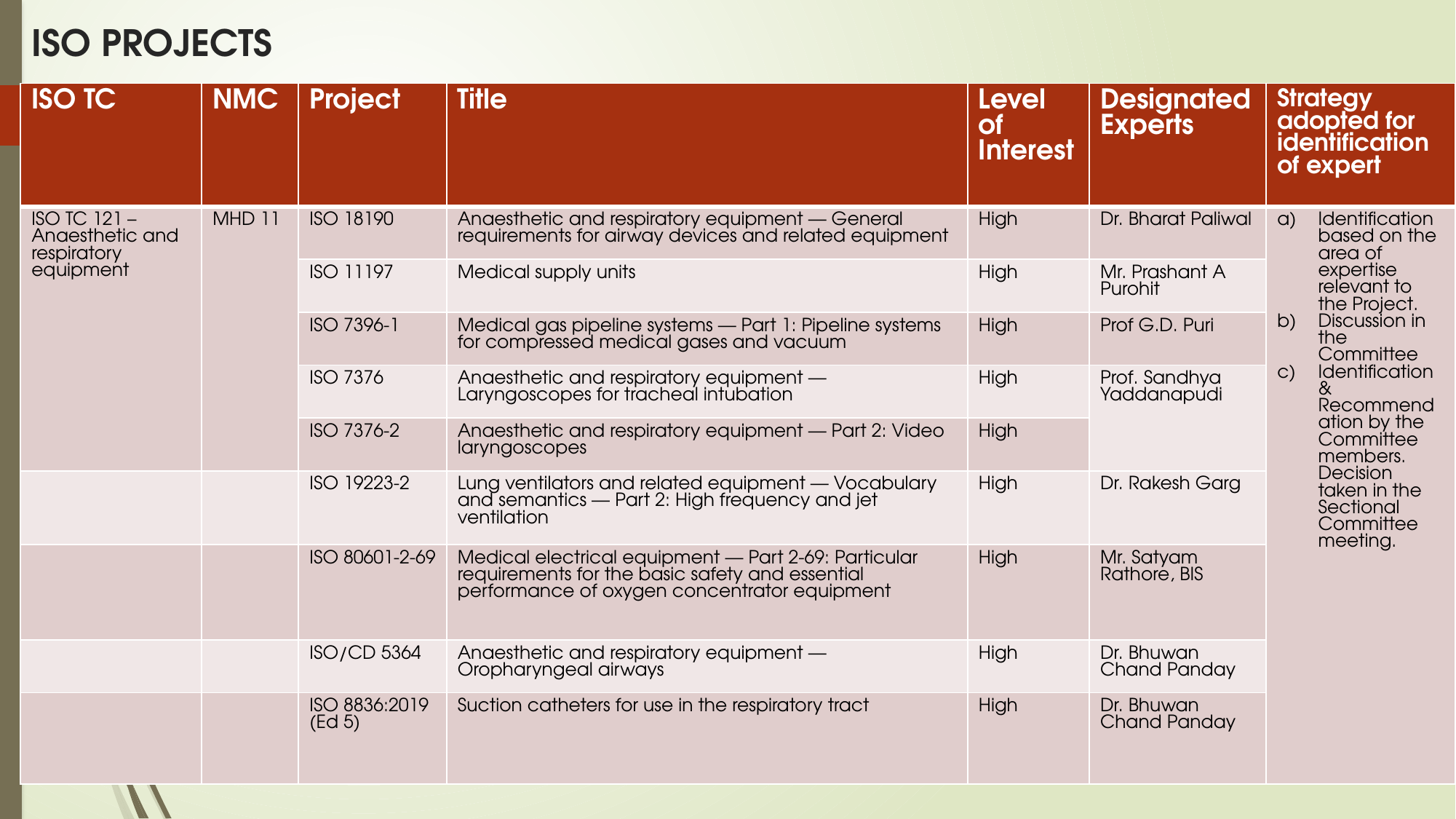

# ISO PROJECTS
| ISO TC | NMC | Project | Title | Level of Interest | Designated Experts | Strategy adopted for identification of expert |
| --- | --- | --- | --- | --- | --- | --- |
| ISO TC 121 – Anaesthetic and respiratory equipment | MHD 11 | ISO 18190 | Anaesthetic and respiratory equipment — General requirements for airway devices and related equipment | High | Dr. Bharat Paliwal | Identification based on the area of expertise relevant to the Project. Discussion in the Committee Identification & Recommendation by the Committee members. Decision taken in the Sectional Committee meeting. |
|  |  | ISO 11197 | Medical supply units | High | Mr. Prashant A Purohit |  |
|  |  | ISO 7396-1 | Medical gas pipeline systems — Part 1: Pipeline systems for compressed medical gases and vacuum | High | Prof G.D. Puri |  |
|  |  | ISO 7376 | Anaesthetic and respiratory equipment — Laryngoscopes for tracheal intubation | High | Prof. Sandhya Yaddanapudi |  |
|  |  | ISO 7376-2 | Anaesthetic and respiratory equipment — Part 2: Video laryngoscopes | High |  |  |
|  |  | ISO 19223-2 | Lung ventilators and related equipment — Vocabulary and semantics — Part 2: High frequency and jet ventilation | High | Dr. Rakesh Garg |  |
|  |  | ISO 80601-2-69 | Medical electrical equipment — Part 2-69: Particular requirements for the basic safety and essential performance of oxygen concentrator equipment | High | Mr. Satyam Rathore, BIS |  |
|  |  | ISO/CD 5364 | Anaesthetic and respiratory equipment — Oropharyngeal airways | High | Dr. Bhuwan Chand Panday |  |
|  |  | ISO 8836:2019 (Ed 5) | Suction catheters for use in the respiratory tract | High | Dr. Bhuwan Chand Panday |  |